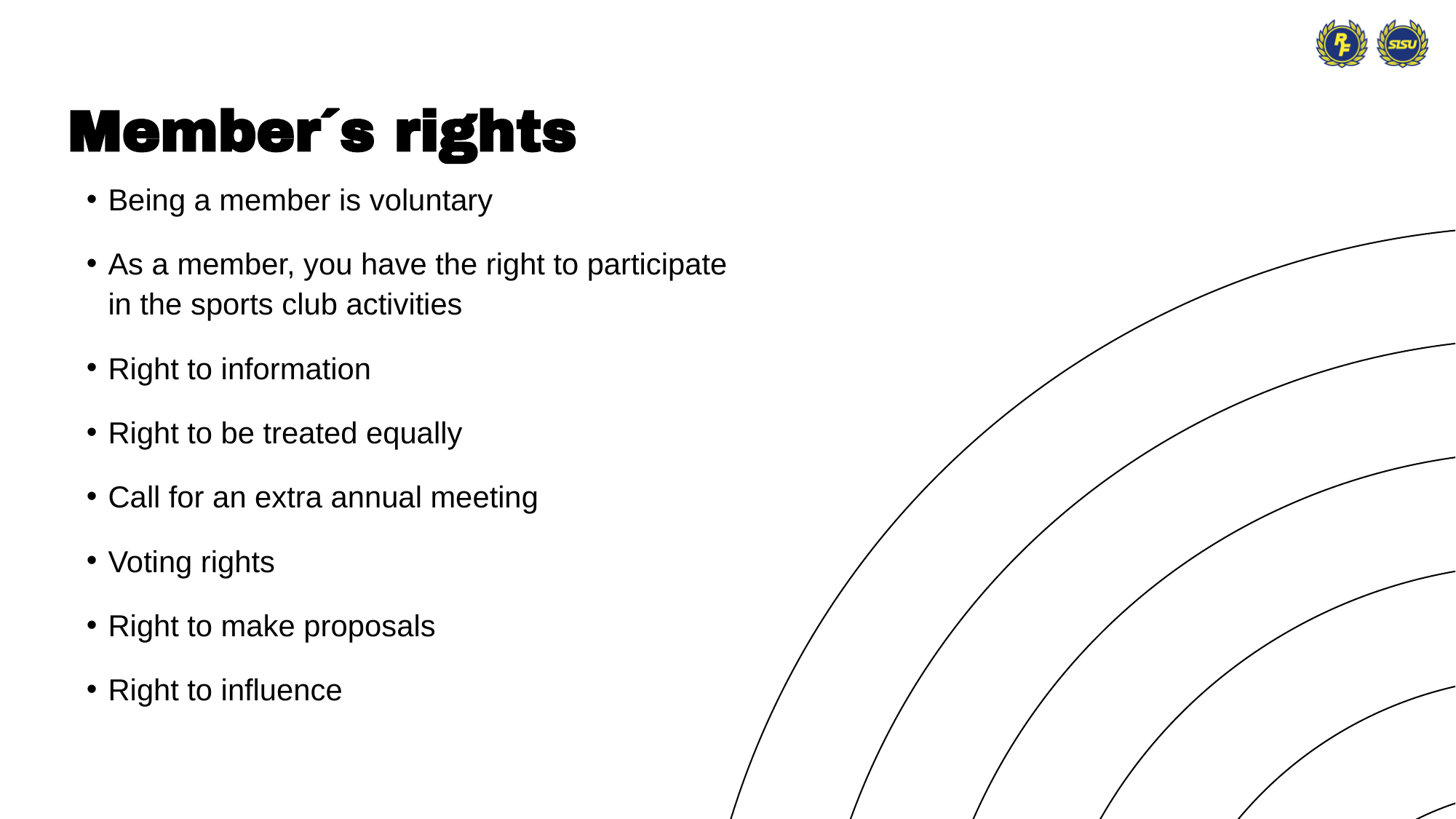

# Member´s rights
Being a member is voluntary
As a member, you have the right to participate in the sports club activities
Right to information
Right to be treated equally
Call for an extra annual meeting
Voting rights
Right to make proposals
Right to influence